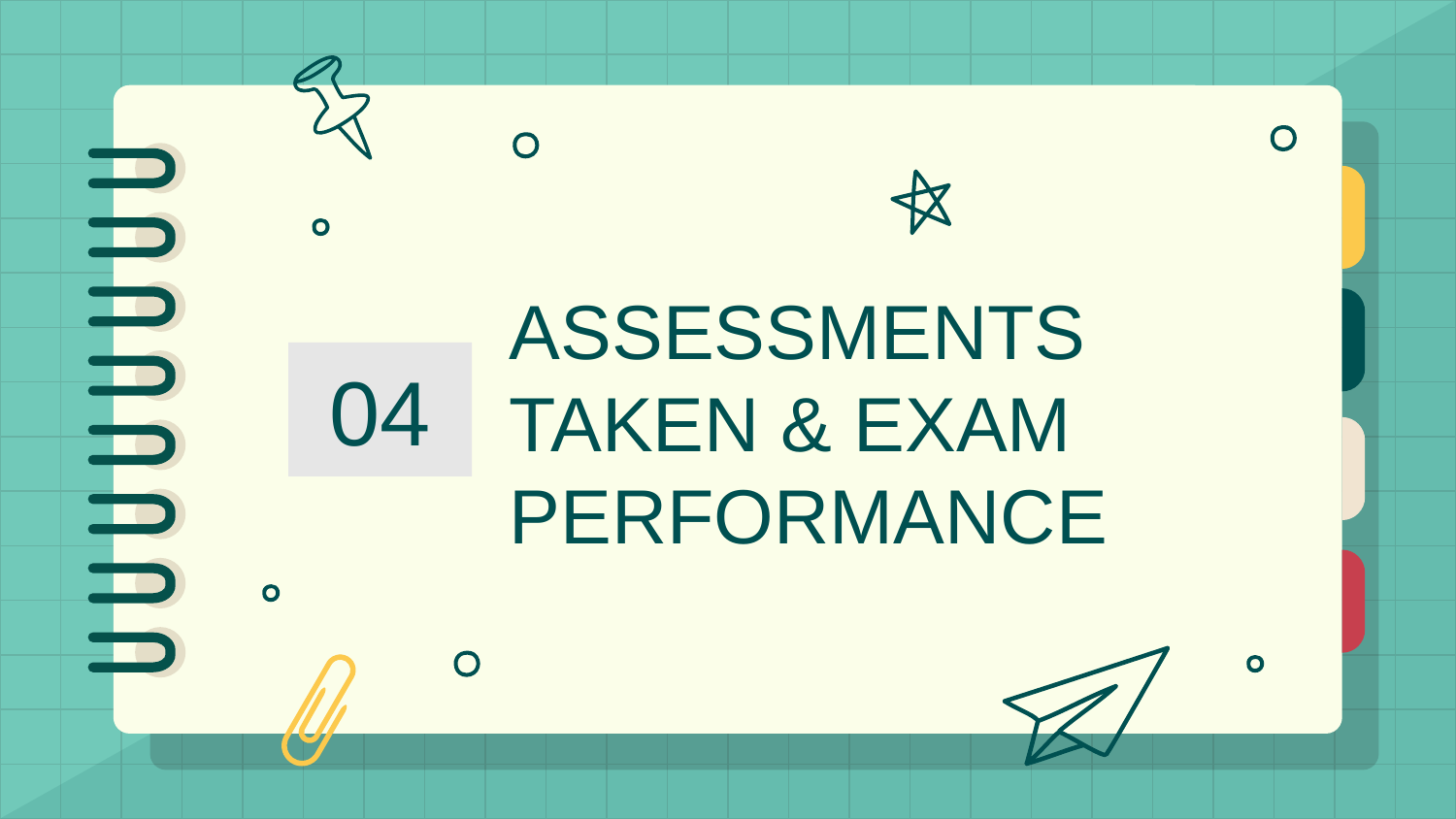

# ASSESSMENTS TAKEN & EXAM PERFORMANCE
04